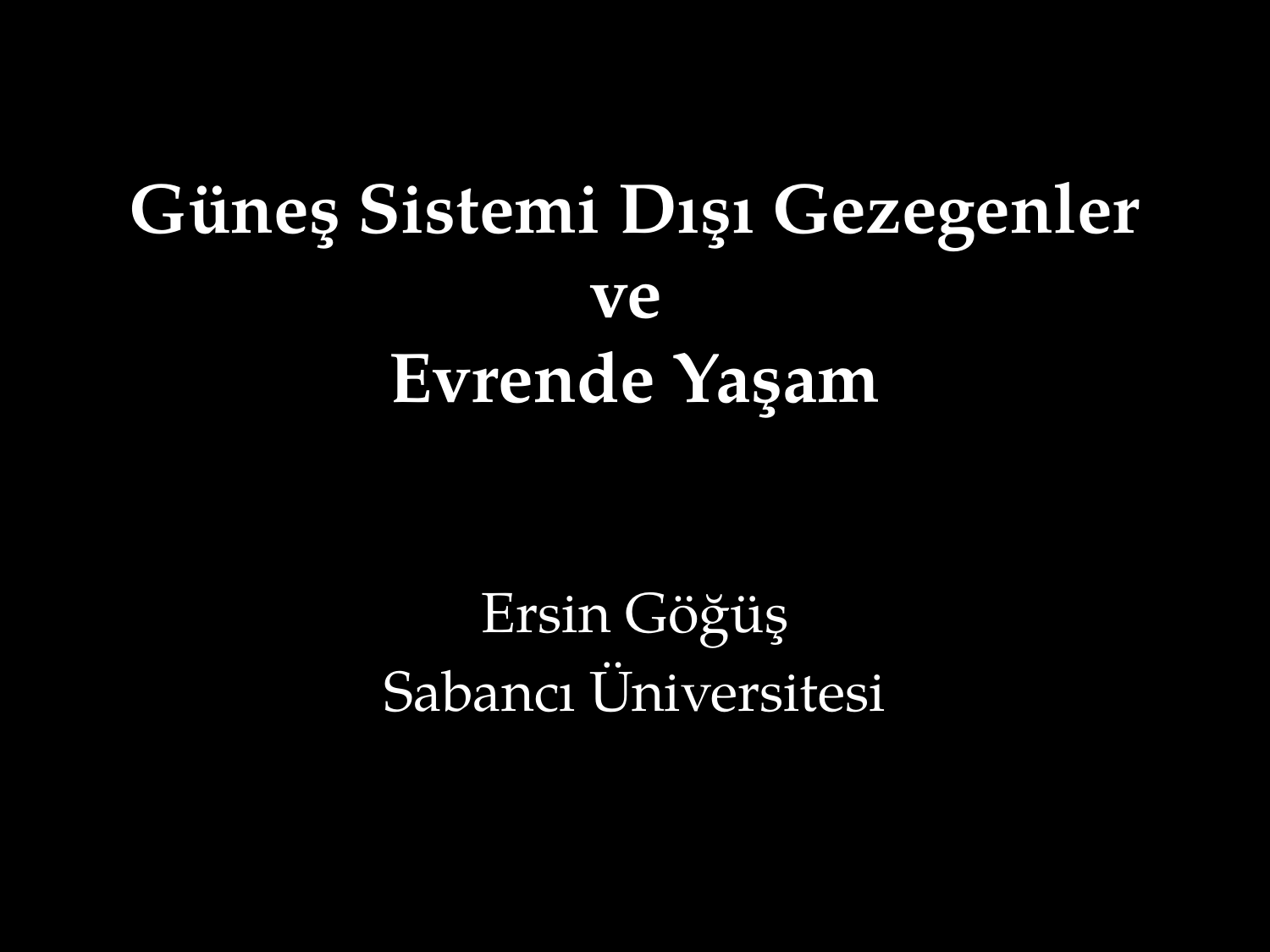

Güneş Sistemi Dışı Gezegenler
ve
Evrende Yaşam
Ersin Göğüş
Sabancı Üniversitesi